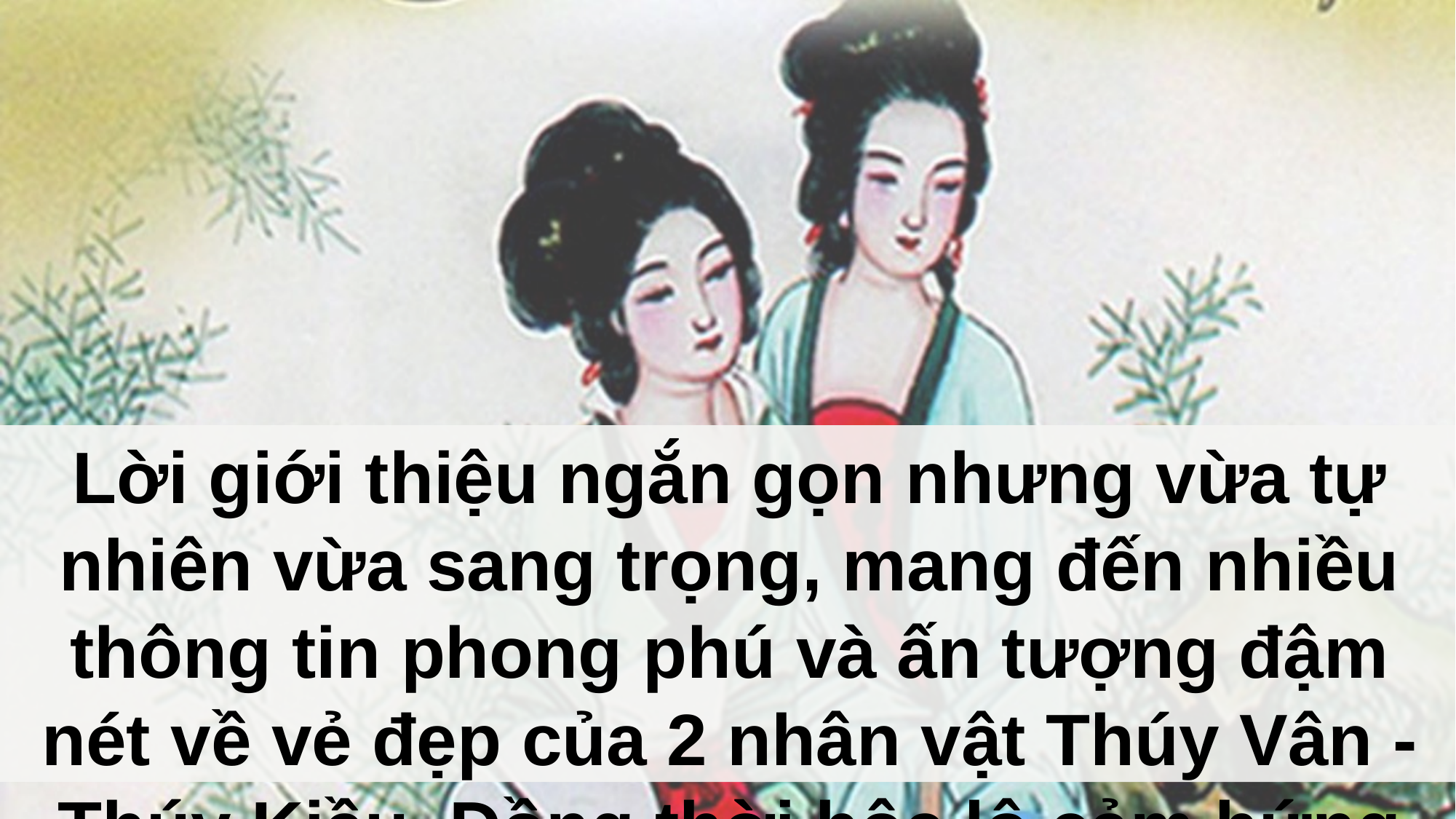

Lời giới thiệu ngắn gọn nhưng vừa tự nhiên vừa sang trọng, mang đến nhiều thông tin phong phú và ấn tượng đậm nét về vẻ đẹp của 2 nhân vật Thúy Vân - Thúy Kiều. Đồng thời bộc lộ cảm hứng ca ngợi người đẹp, tài hoa của Nguyễn Du